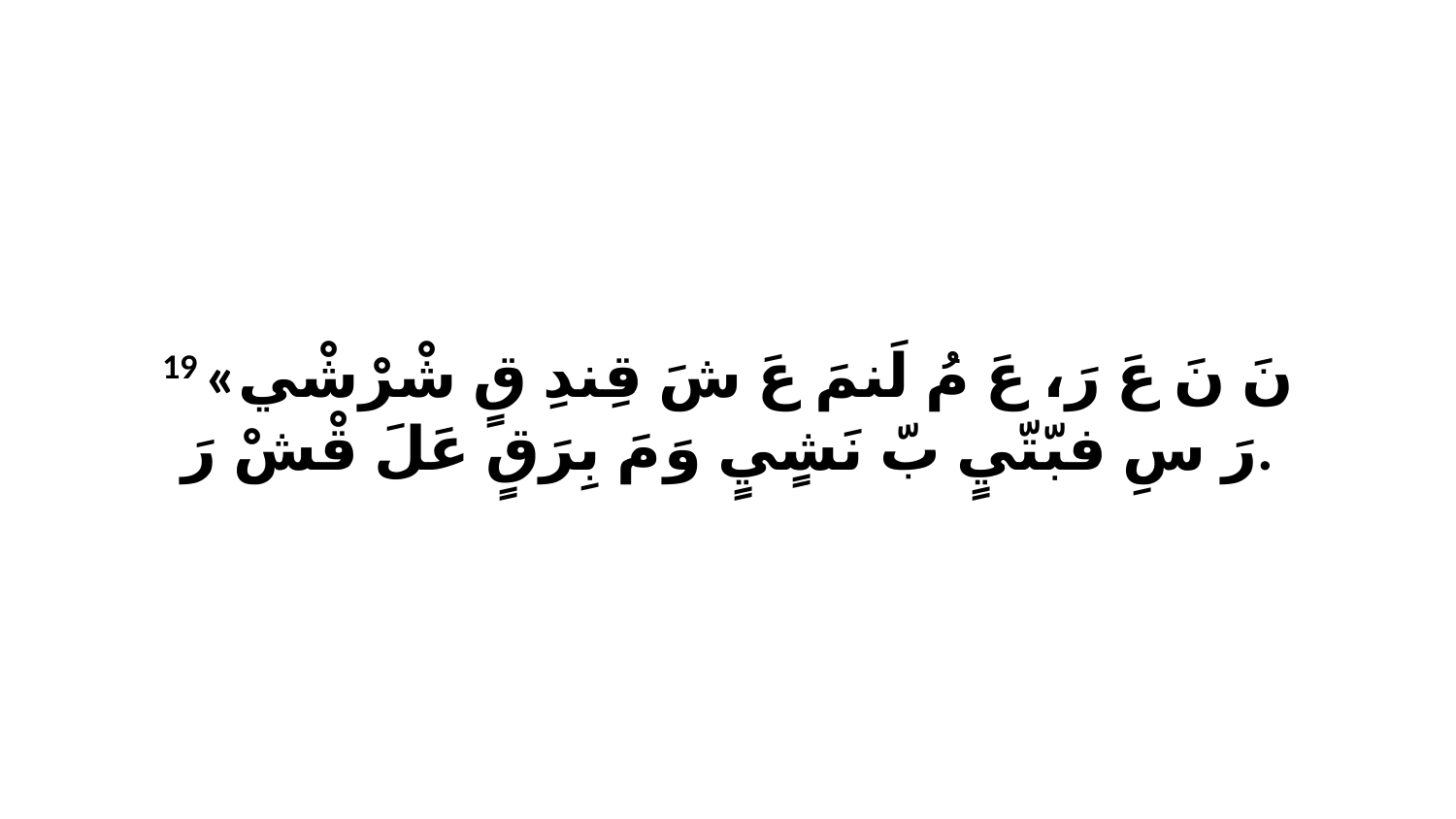

19 «نَ نَ عَ رَ، عَ مُ لَنمَ عَ شَ قِندِ قٍ شْرْشْي رَ سِ فبّتّيٍ بّ نَشٍيٍ وَ مَ بِرَقٍ عَلَ قْشْ رَ.